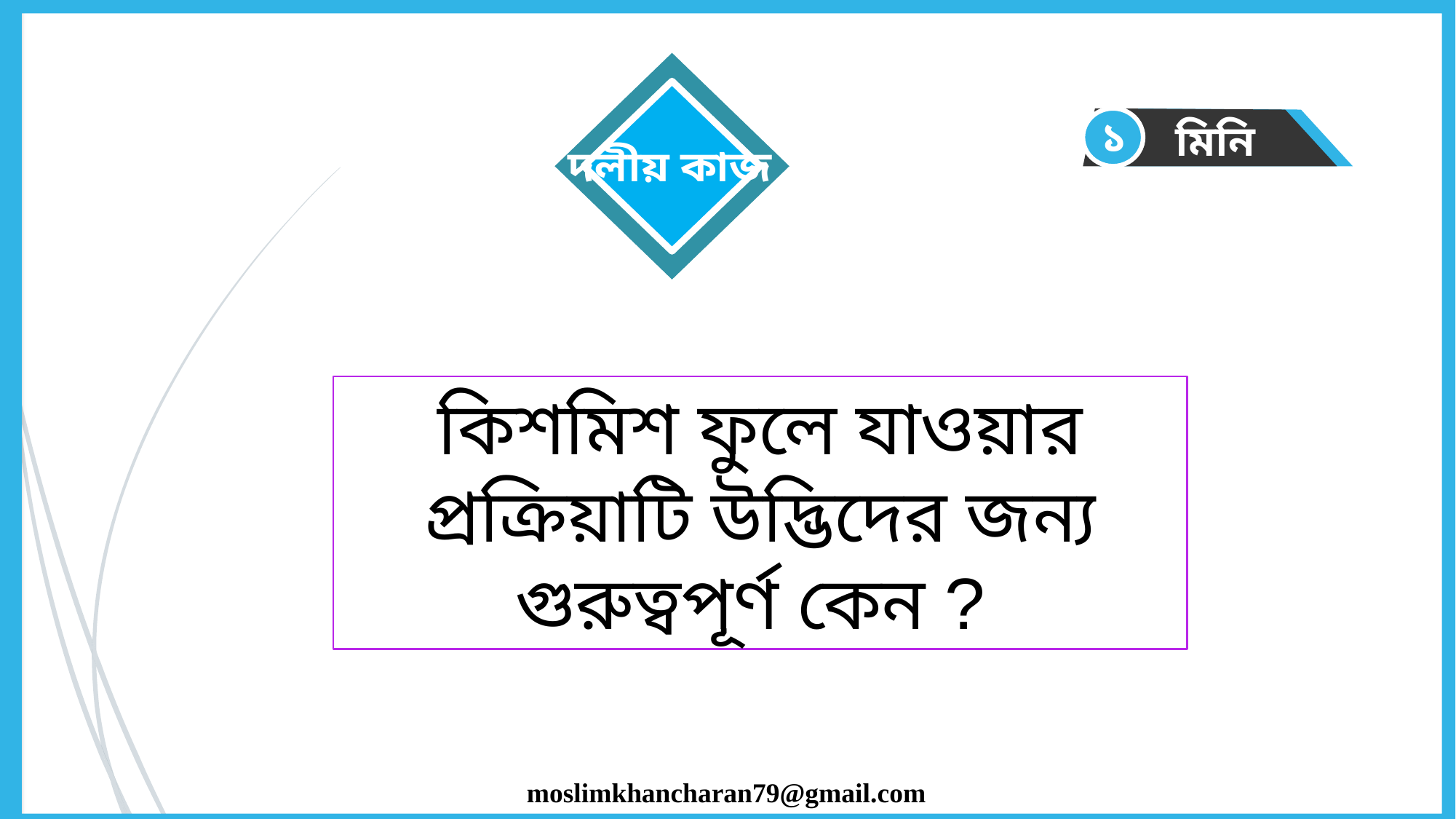

দলীয় কাজ
১০
মিনিট

কিশমিশ ফুলে যাওয়ার প্রক্রিয়াটি উদ্ভিদের জন্য গুরুত্বপূর্ণ কেন ?